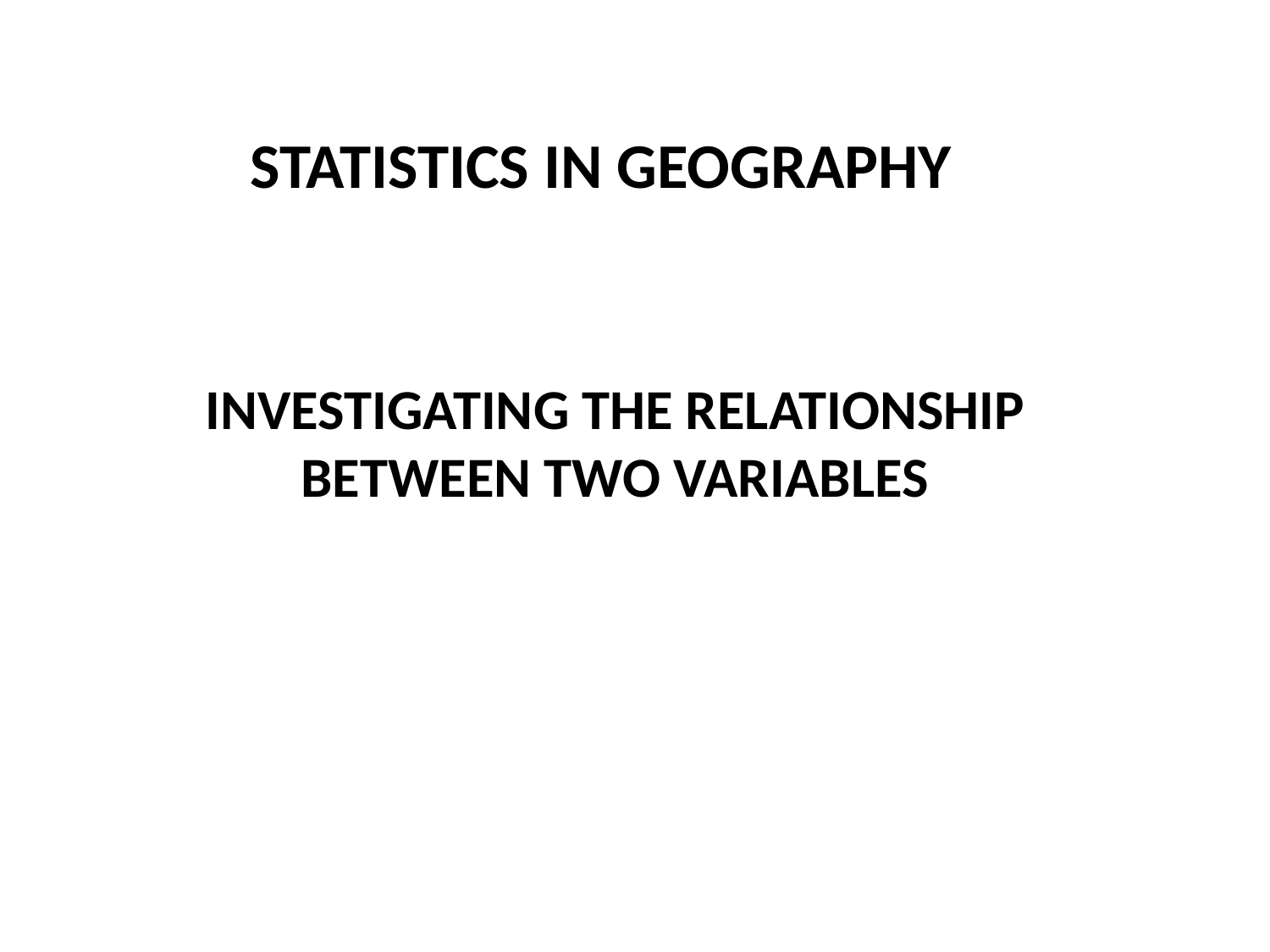

STATISTICS IN GEOGRAPHY
INVESTIGATING THE RELATIONSHIP BETWEEN TWO VARIABLES